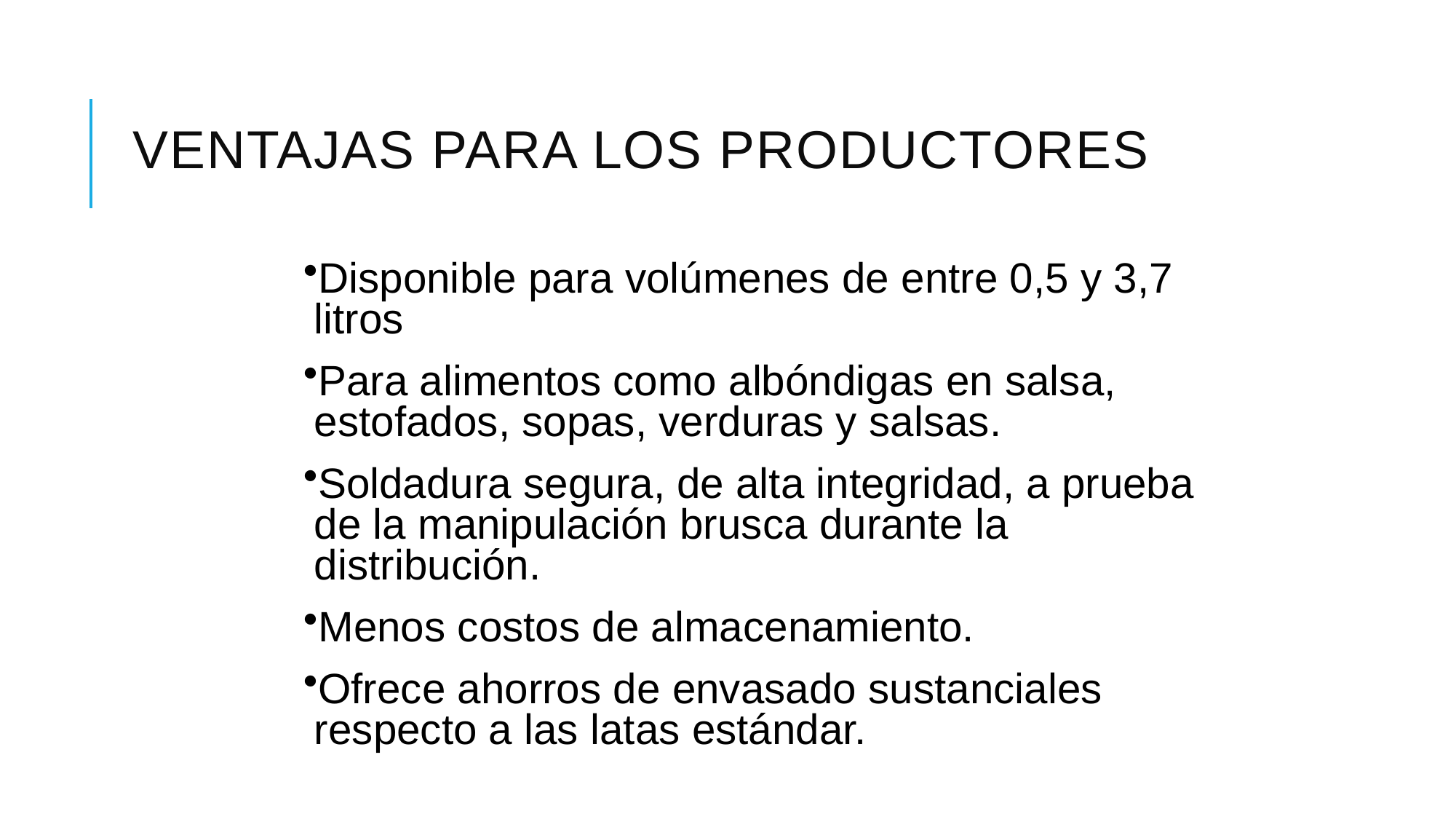

# Ventajas para los productores
Disponible para volúmenes de entre 0,5 y 3,7 litros
Para alimentos como albóndigas en salsa, estofados, sopas, verduras y salsas.
Soldadura segura, de alta integridad, a prueba de la manipulación brusca durante la distribución.
Menos costos de almacenamiento.
Ofrece ahorros de envasado sustanciales respecto a las latas estándar.